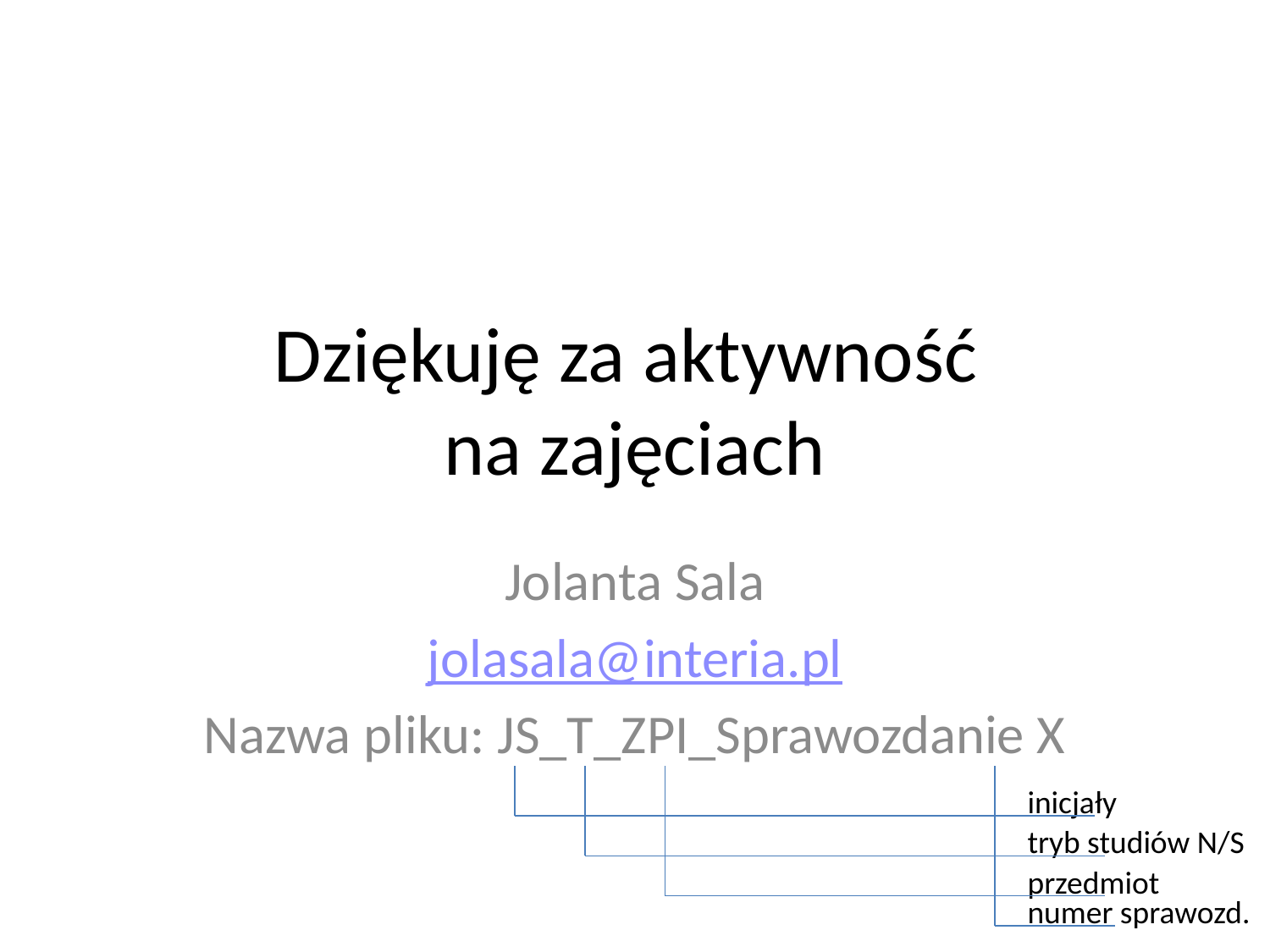

# Dziękuję za aktywność na zajęciach
Jolanta Sala
jolasala@interia.pl
Nazwa pliku: JS_T_ZPI_Sprawozdanie X

inicjały
tryb studiów N/S
przedmiot
numer sprawozd.